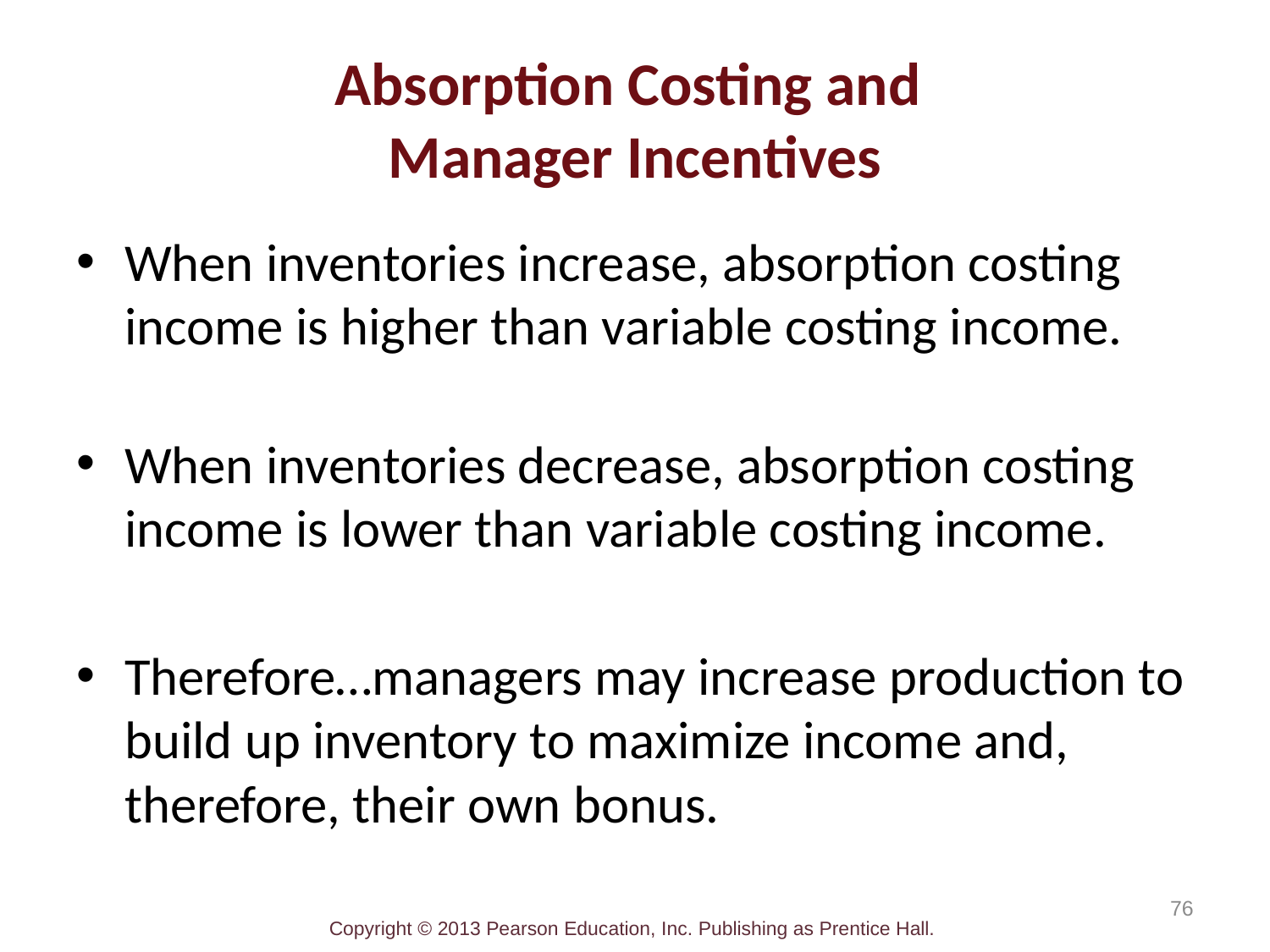

# Absorption Costing and Manager Incentives
When inventories increase, absorption costing income is higher than variable costing income.
When inventories decrease, absorption costing income is lower than variable costing income.

Therefore…managers may increase production to build up inventory to maximize income and, therefore, their own bonus.
76